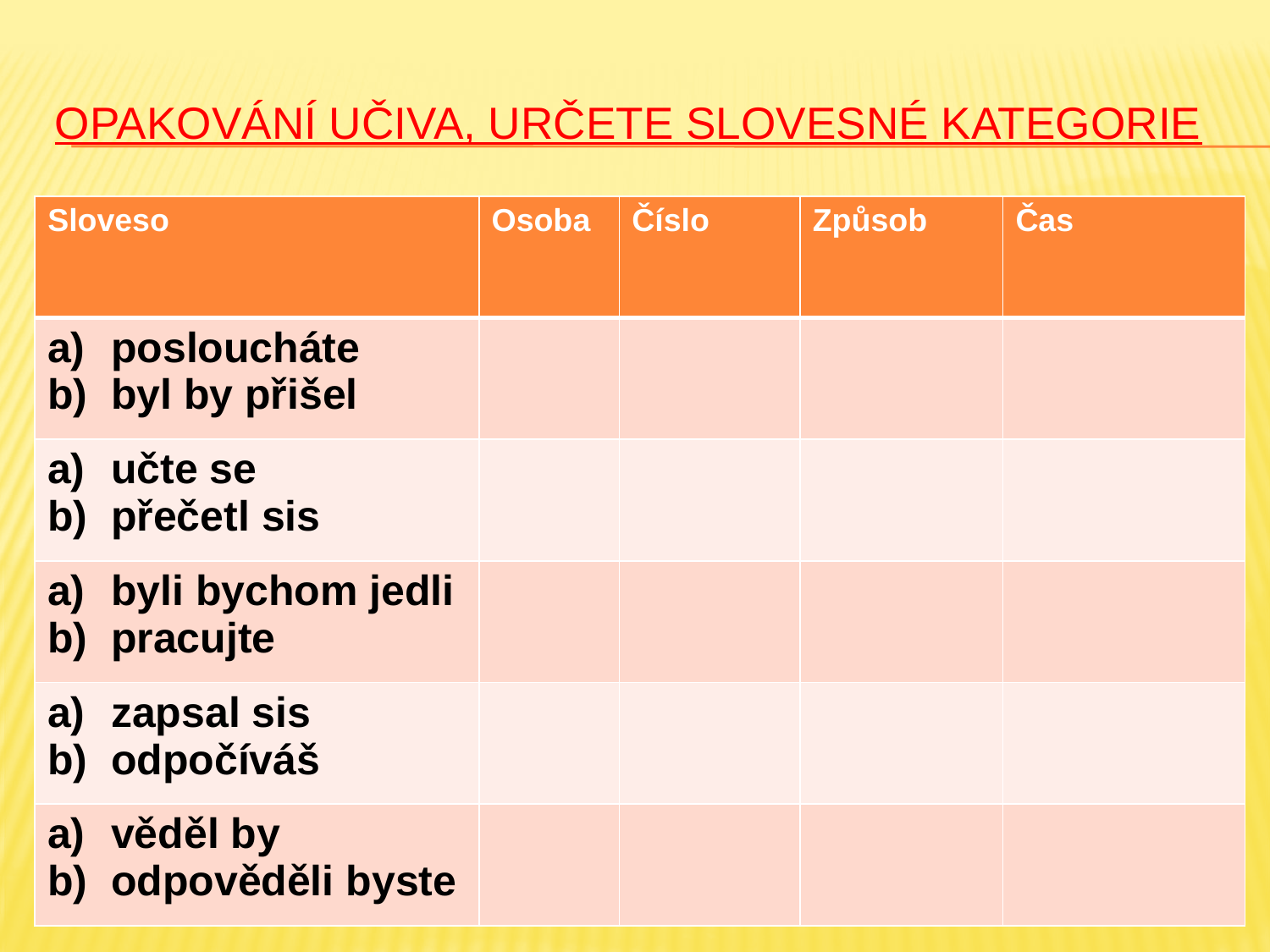

# Opakování učiva, určete slovesné kategorie
| Sloveso | Osoba | Číslo | Způsob | Čas |
| --- | --- | --- | --- | --- |
| posloucháte byl by přišel |  |  |  |  |
| učte se přečetl sis |  |  |  |  |
| byli bychom jedli pracujte |  |  |  |  |
| zapsal sis odpočíváš |  |  |  |  |
| věděl by odpověděli byste |  |  |  |  |